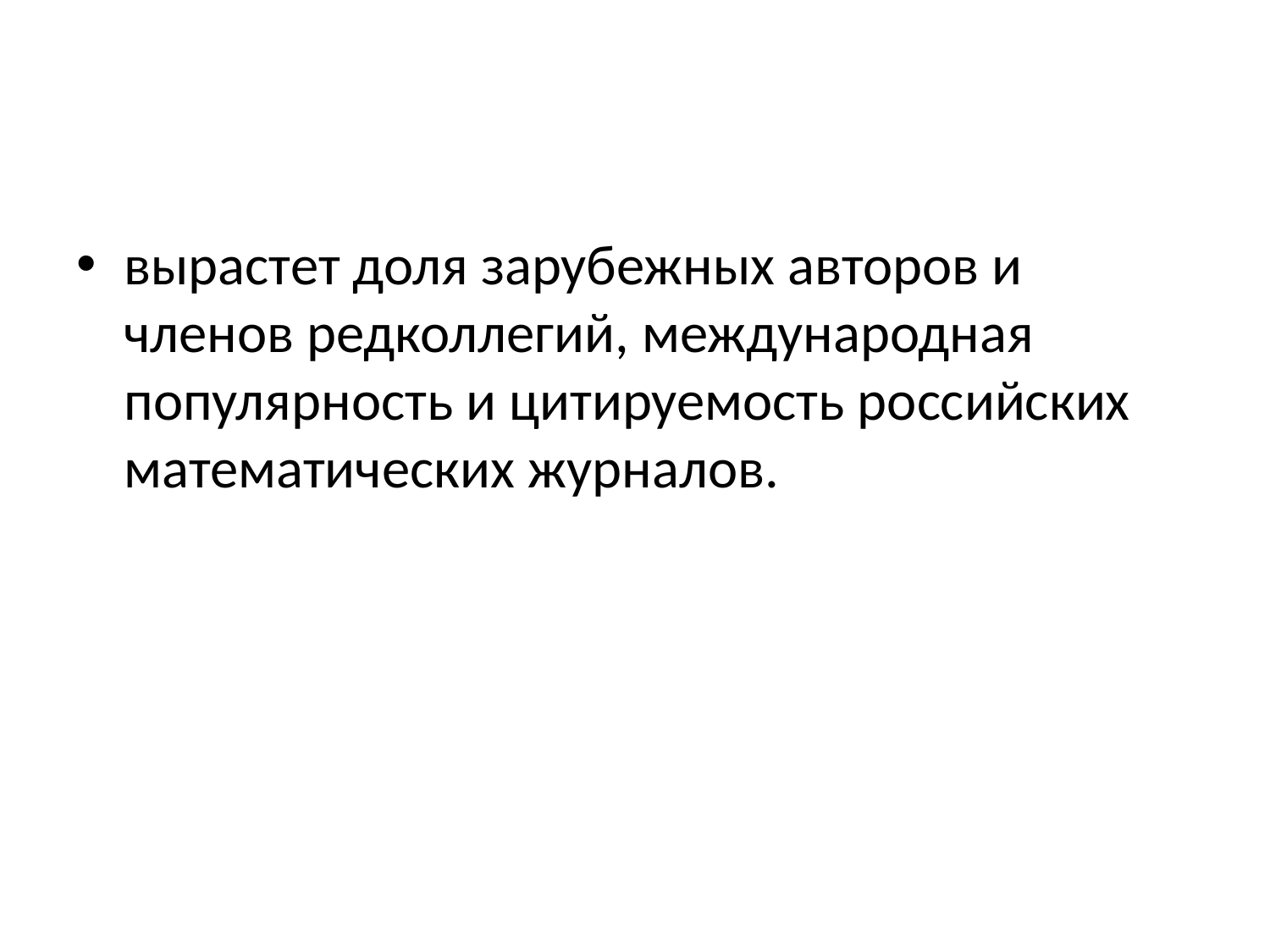

#
вырастет доля зарубежных авторов и членов редколлегий, международная популярность и цитируемость российских математических журналов.